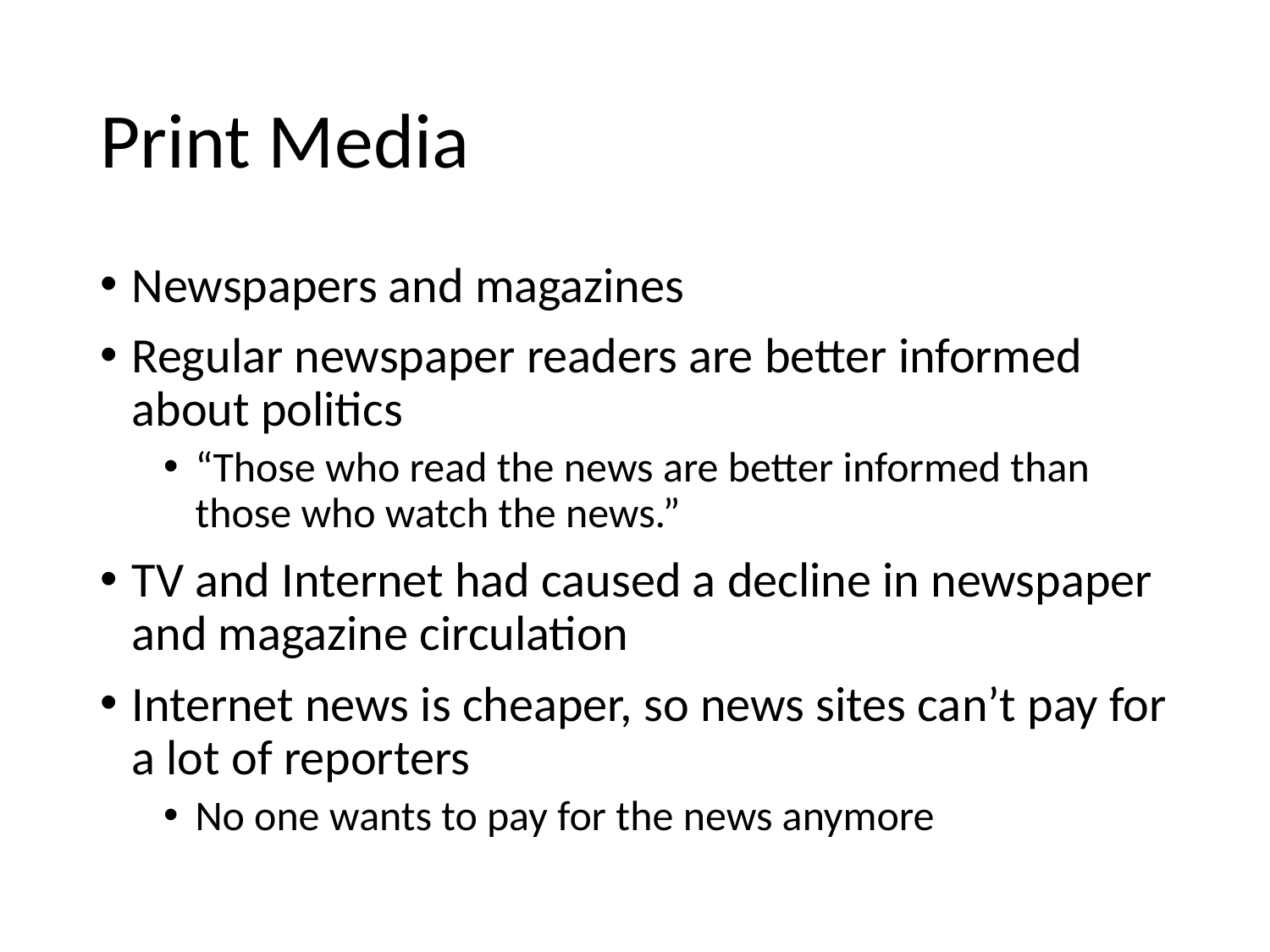

# Print Media
Newspapers and magazines
Regular newspaper readers are better informed about politics
“Those who read the news are better informed than those who watch the news.”
TV and Internet had caused a decline in newspaper and magazine circulation
Internet news is cheaper, so news sites can’t pay for a lot of reporters
No one wants to pay for the news anymore